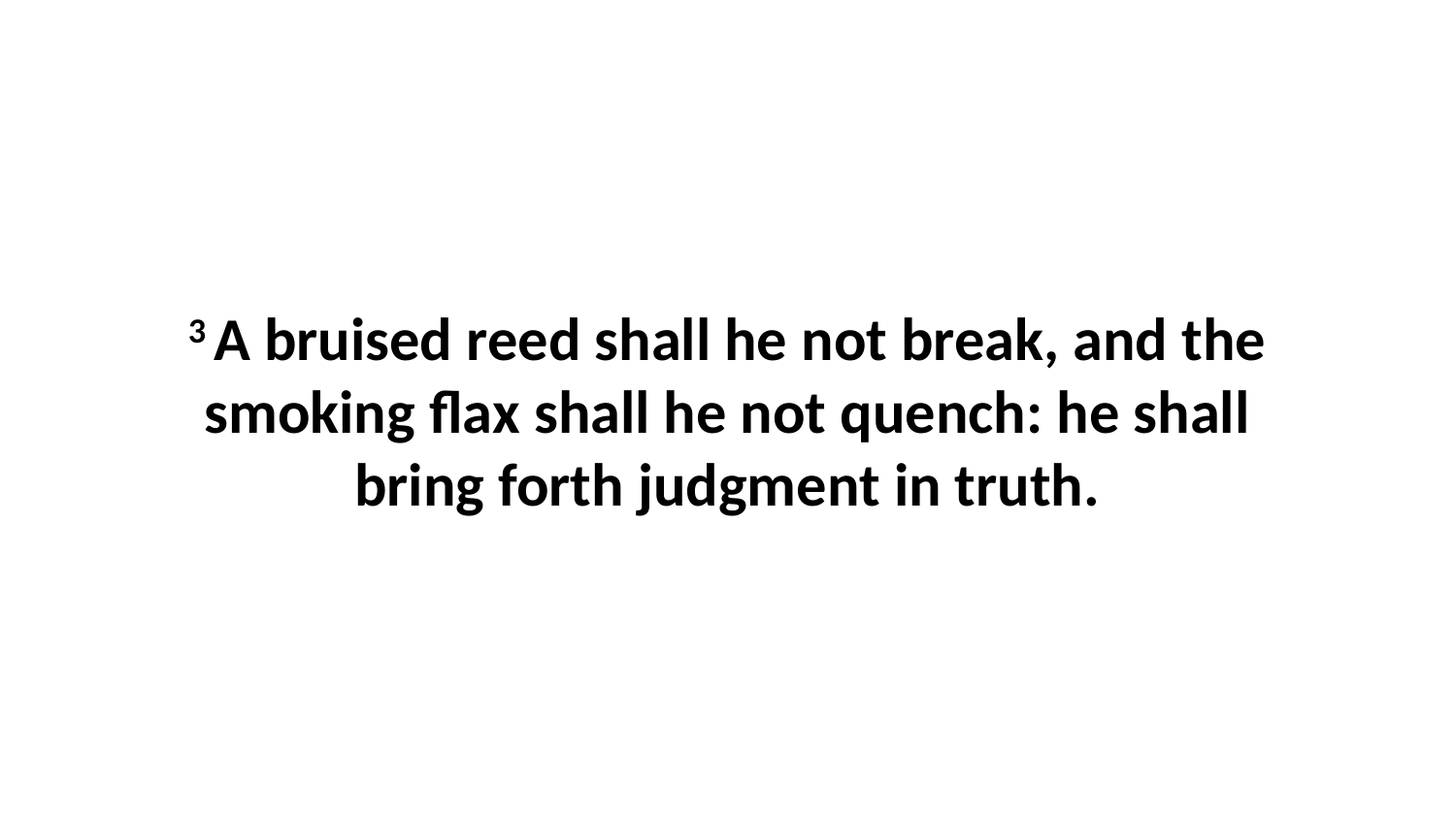

3 A bruised reed shall he not break, and the smoking flax shall he not quench: he shall bring forth judgment in truth.